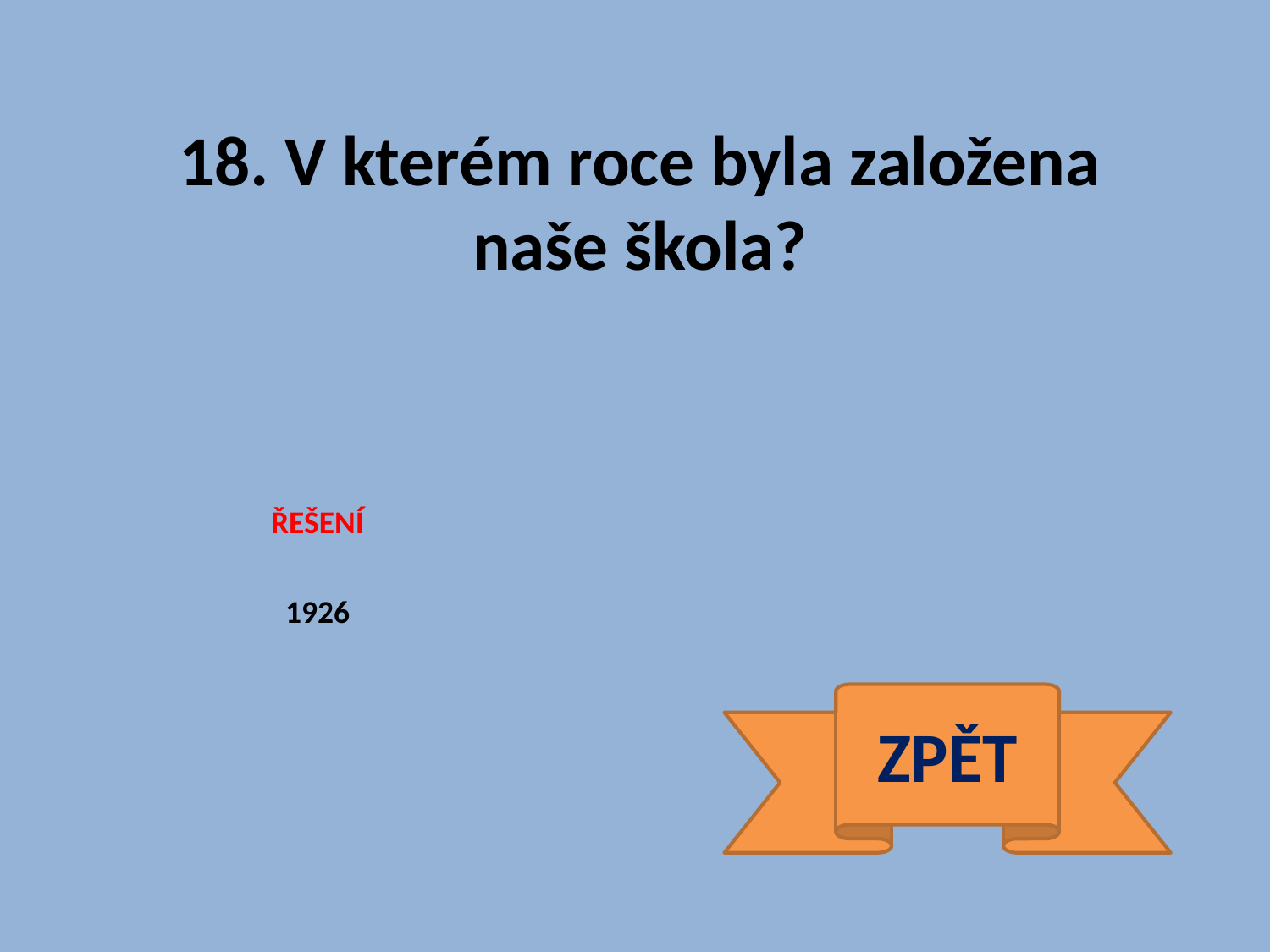

18. V kterém roce byla založena naše škola?
ŘEŠENÍ
1926
ZPĚT